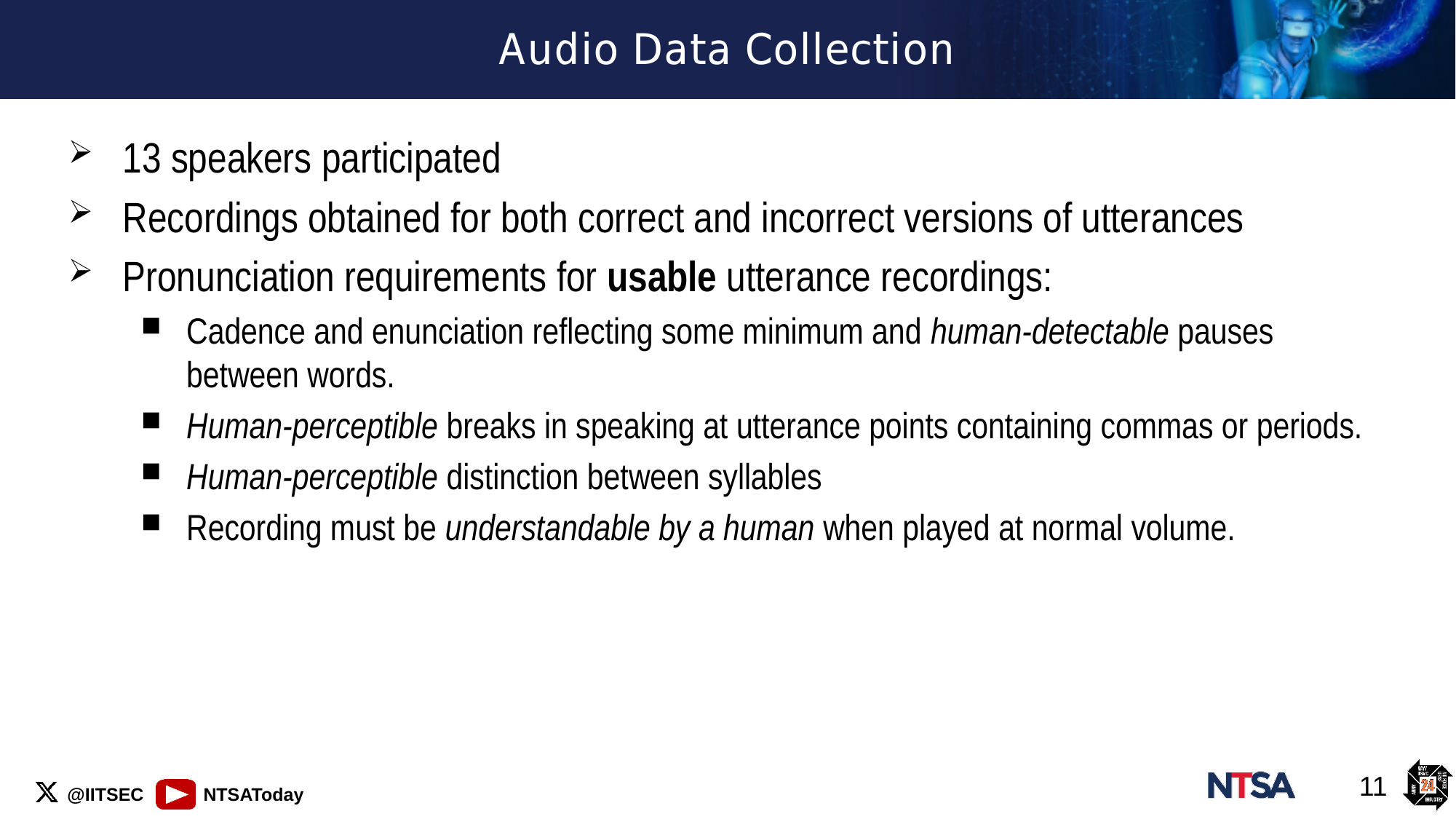

# Audio Data Collection
13 speakers participated
Recordings obtained for both correct and incorrect versions of utterances
Pronunciation requirements for usable utterance recordings:
Cadence and enunciation reflecting some minimum and human-detectable pauses between words.
Human-perceptible breaks in speaking at utterance points containing commas or periods.
Human-perceptible distinction between syllables
Recording must be understandable by a human when played at normal volume.

11